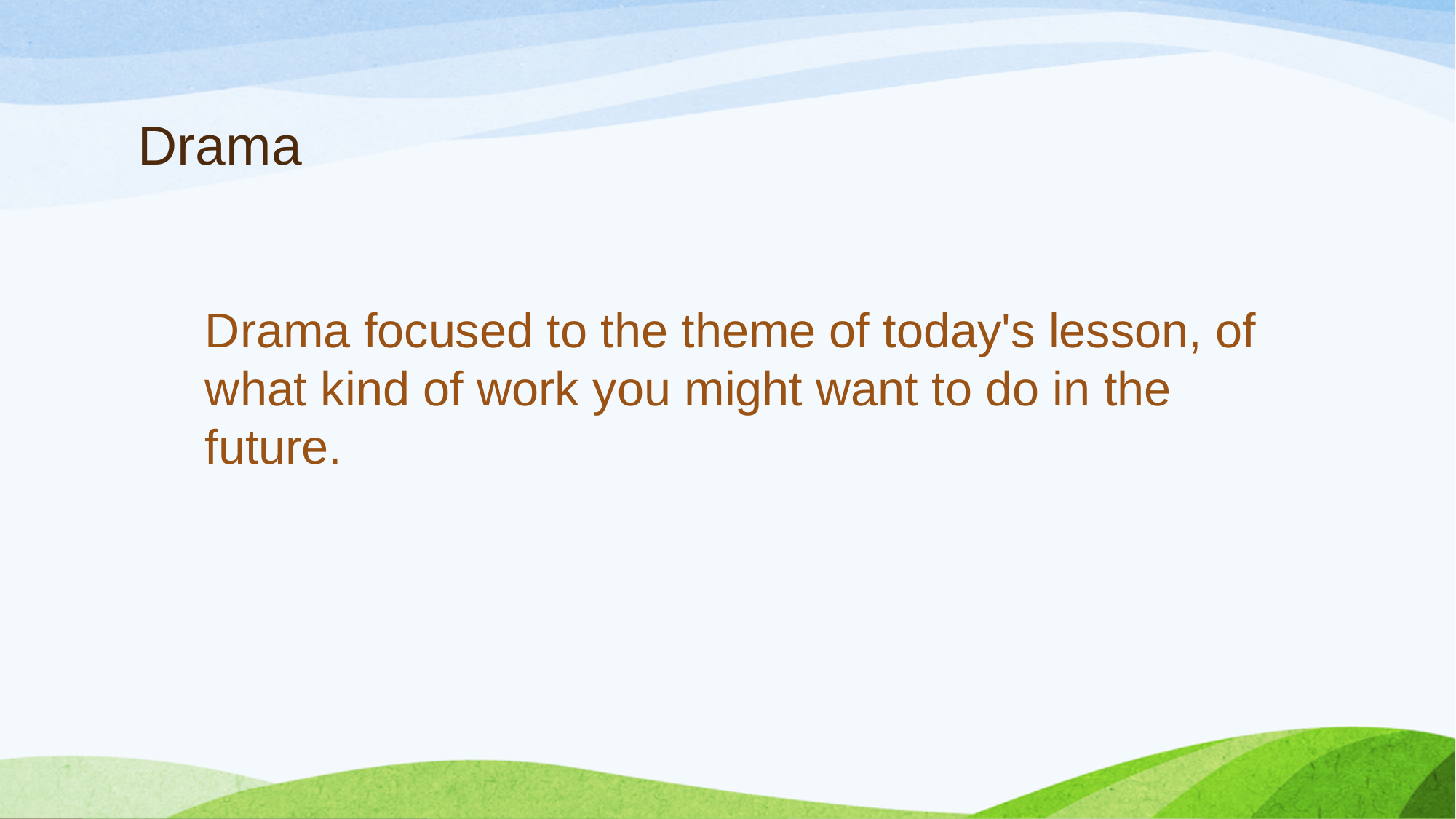

# Drama
Drama focused to the theme of today's lesson, of what kind of work you might want to do in the future.